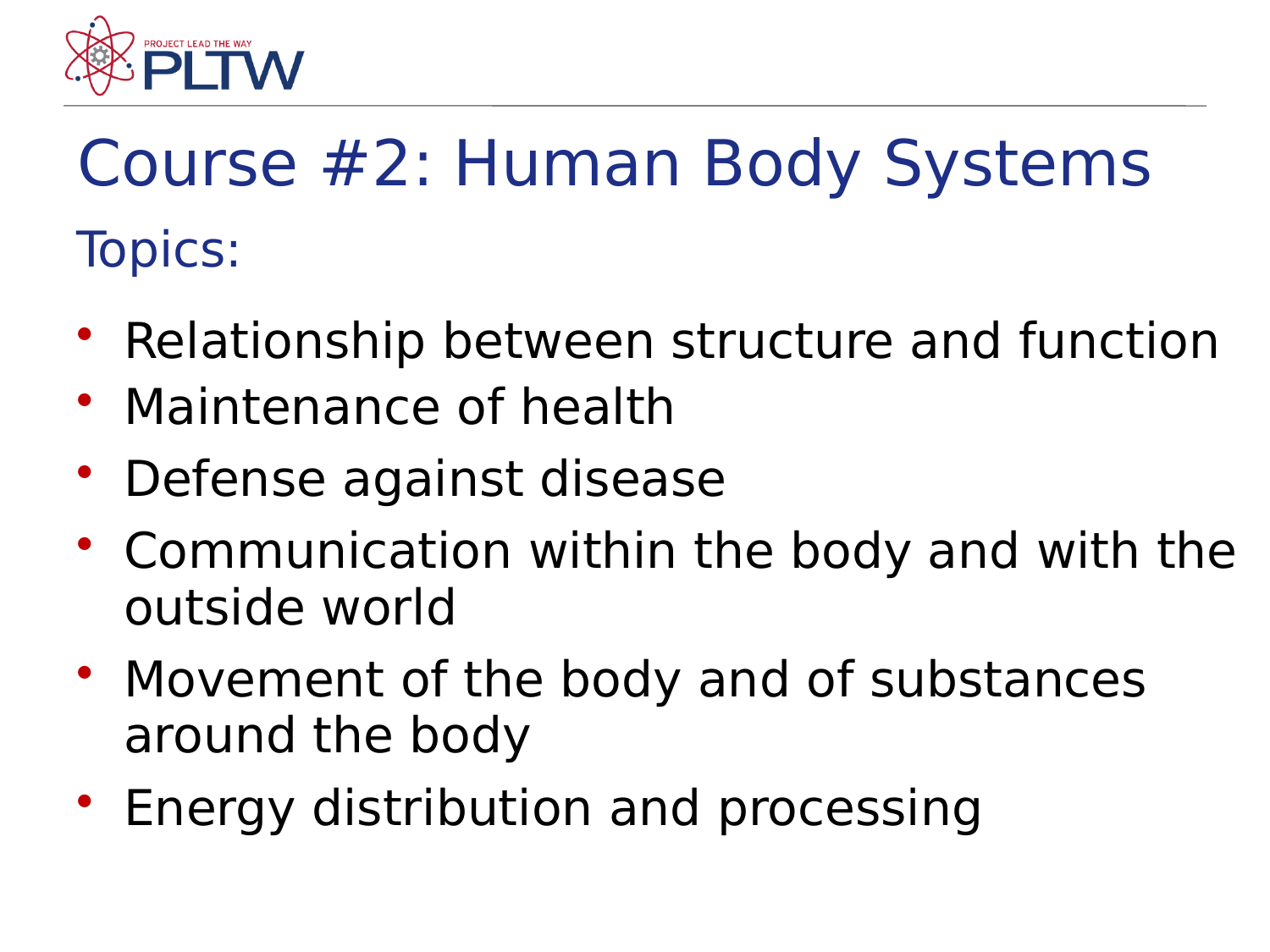

Course #2: Human Body Systems
# Topics:
Relationship between structure and function
Maintenance of health
Defense against disease
Communication within the body and with the outside world
Movement of the body and of substances around the body
Energy distribution and processing